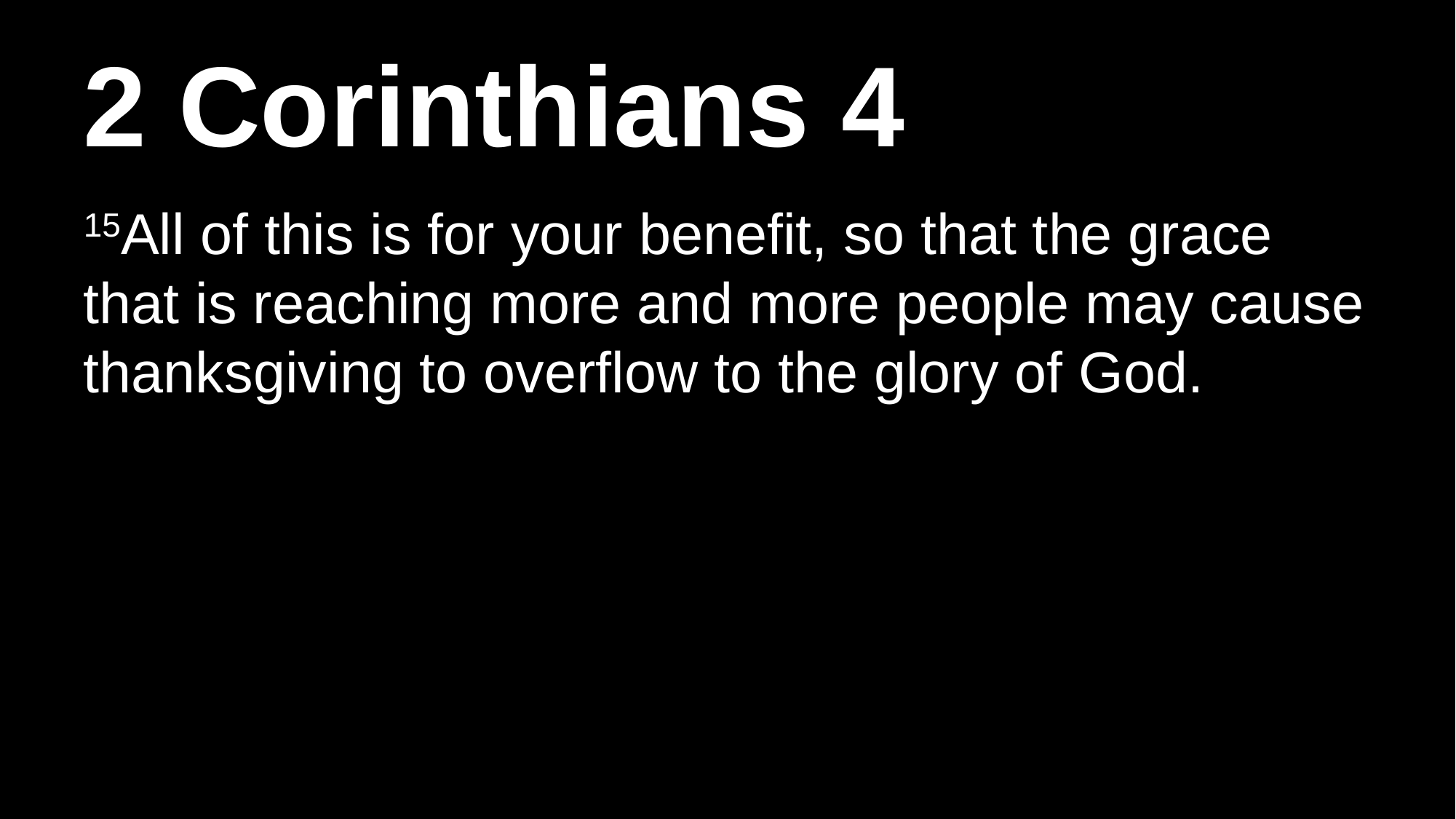

# 2 Corinthians 4
15All of this is for your benefit, so that the grace that is reaching more and more people may cause thanksgiving to overflow to the glory of God.